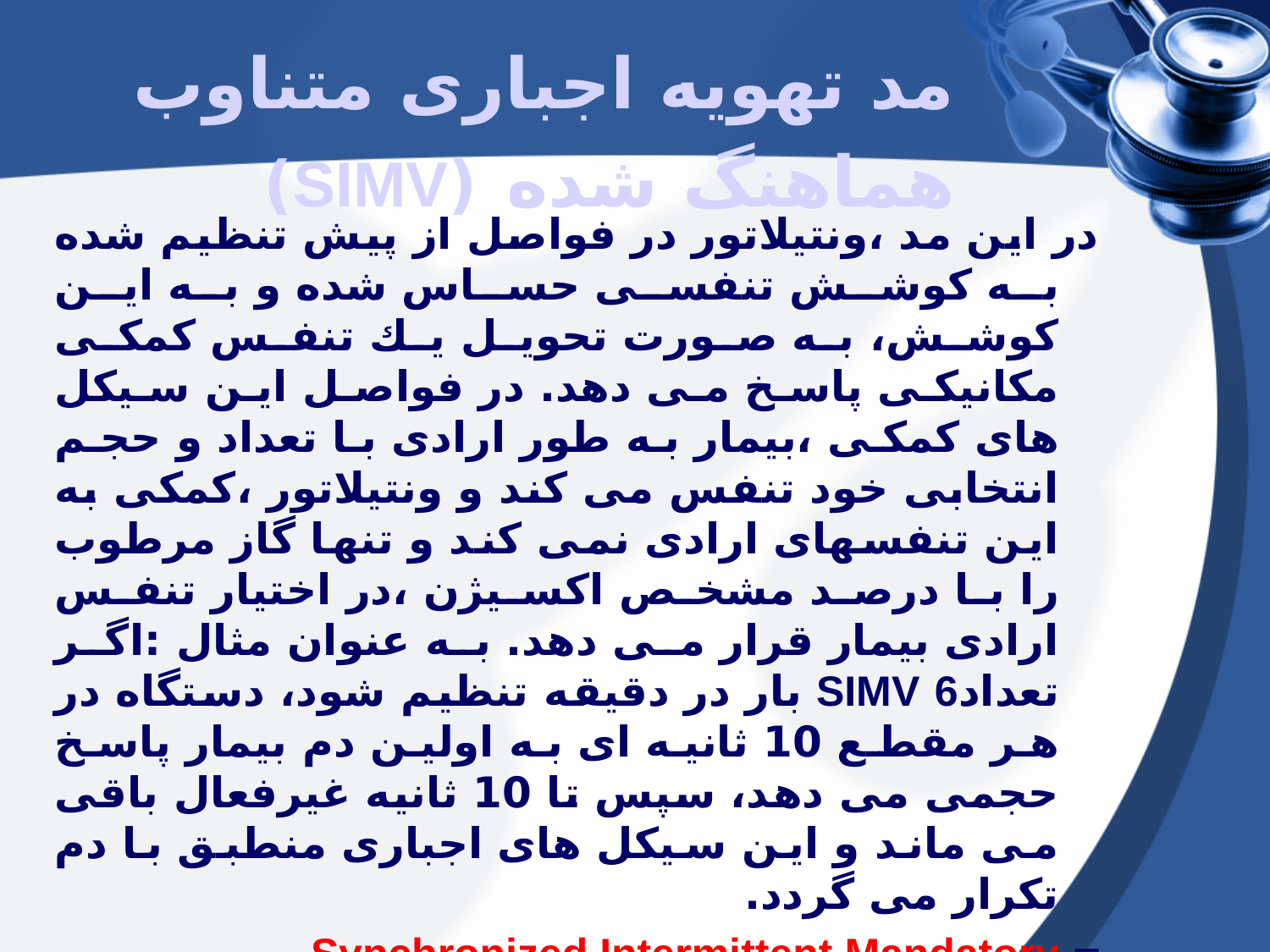

مد تهویه اجباری متناوب هماهنگ شده (SIMV)
در این مد ،ونتیلاتور در فواصل از پیش تنظیم شده به كوشش تنفسی حساس شده و به این كوشش، به صورت تحویل یك تنفس كمكی مكانیكی پاسخ می دهد. در فواصل این سیكل های كمكی ،بیمار به طور ارادی با تعداد و حجم انتخابی خود تنفس می كند و ونتیلاتور ،كمكی به این تنفسهای ارادی نمی كند و تنها گاز مرطوب را با درصد مشخص اكسیژن ،در اختیار تنفس ارادی بیمار قرار می دهد. به عنوان مثال :اگر تعدادSIMV 6 بار در دقیقه تنظیم شود، دستگاه در هر مقطع 10 ثانیه ای به اولین دم بیمار پاسخ حجمی می دهد، سپس تا 10 ثانیه غیرفعال باقی می ماند و این سیكل های اجباری منطبق با دم تكرار می گردد.
Synchronized Intermittent Mandatory